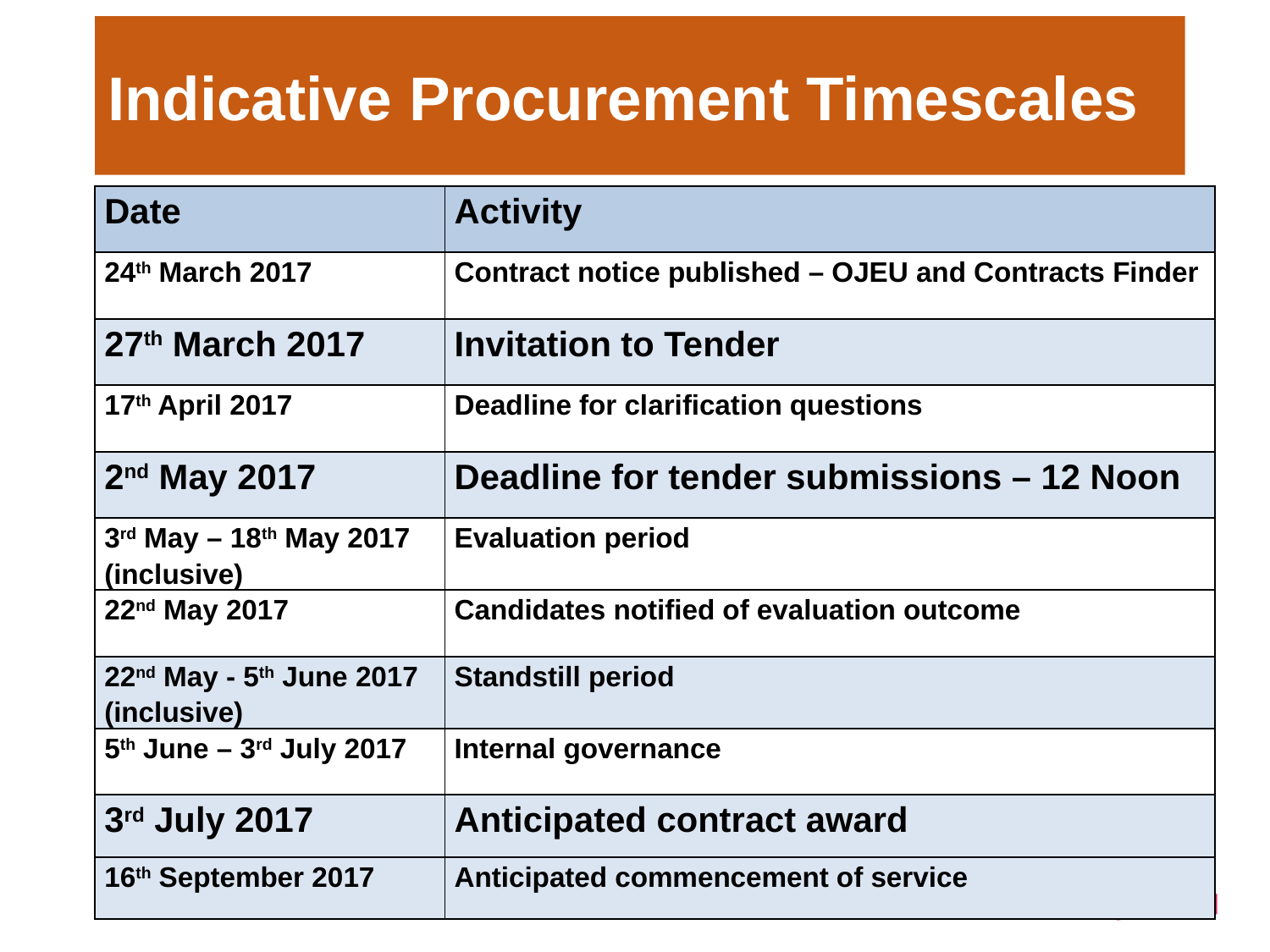

Indicative Procurement Timescales
| Date | Activity |
| --- | --- |
| 24th March 2017 | Contract notice published – OJEU and Contracts Finder |
| 27th March 2017 | Invitation to Tender |
| 17th April 2017 | Deadline for clarification questions |
| 2nd May 2017 | Deadline for tender submissions – 12 Noon |
| 3rd May – 18th May 2017 (inclusive) | Evaluation period |
| 22nd May 2017 | Candidates notified of evaluation outcome |
| 22nd May - 5th June 2017 (inclusive) | Standstill period |
| 5th June – 3rd July 2017 | Internal governance |
| 3rd July 2017 | Anticipated contract award |
| 16th September 2017 | Anticipated commencement of service |
10